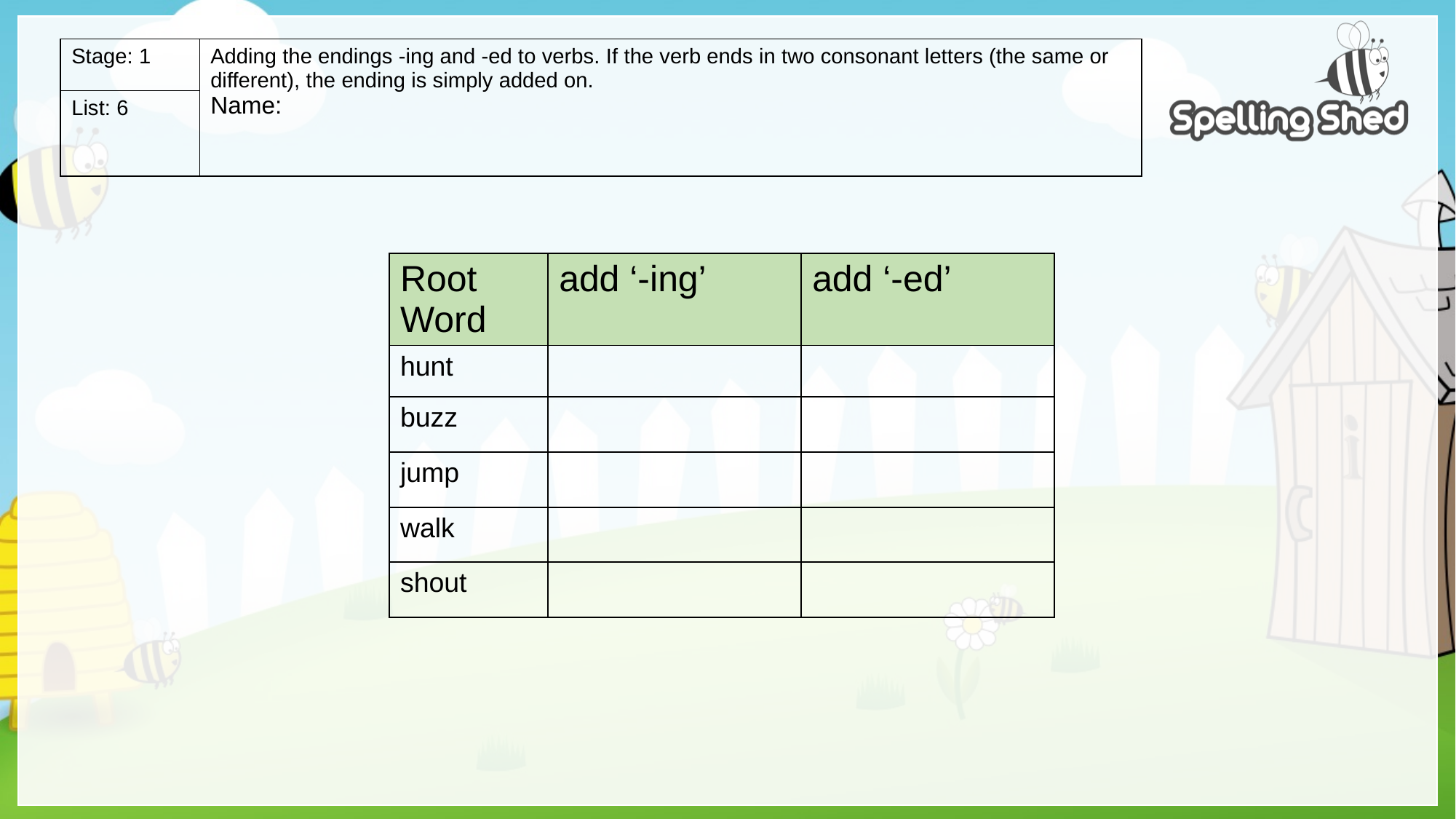

| Stage: 1 | Adding the endings -ing and -ed to verbs. If the verb ends in two consonant letters (the same or different), the ending is simply added on. Name: |
| --- | --- |
| List: 6 |  |
| Root Word | add ‘-ing’ | add ‘-ed’ |
| --- | --- | --- |
| hunt |  |  |
| buzz |  |  |
| jump |  |  |
| walk |  |  |
| shout |  |  |